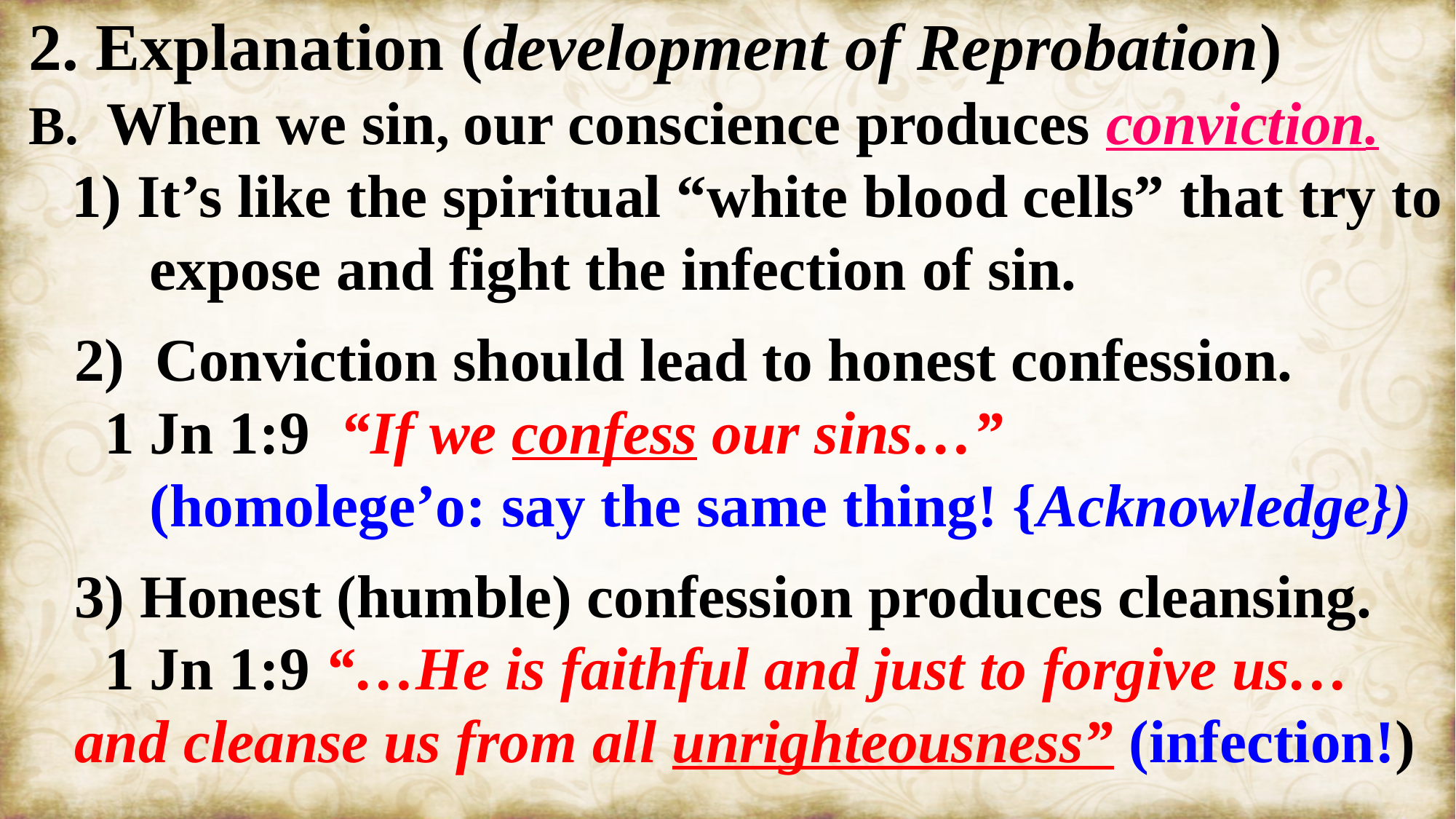

2. Explanation (development of Reprobation)
B.  When we sin, our conscience produces conviction.
   1) It’s like the spiritual “white blood cells” that try to
        expose and fight the infection of sin.
   2)  Conviction should lead to honest confession.
     1 Jn 1:9  “If we confess our sins…”
        (homolege’o: say the same thing! {Acknowledge})
   3) Honest (humble) confession produces cleansing.
     1 Jn 1:9 “…He is faithful and just to forgive us…
   and cleanse us from all unrighteousness” (infection!)